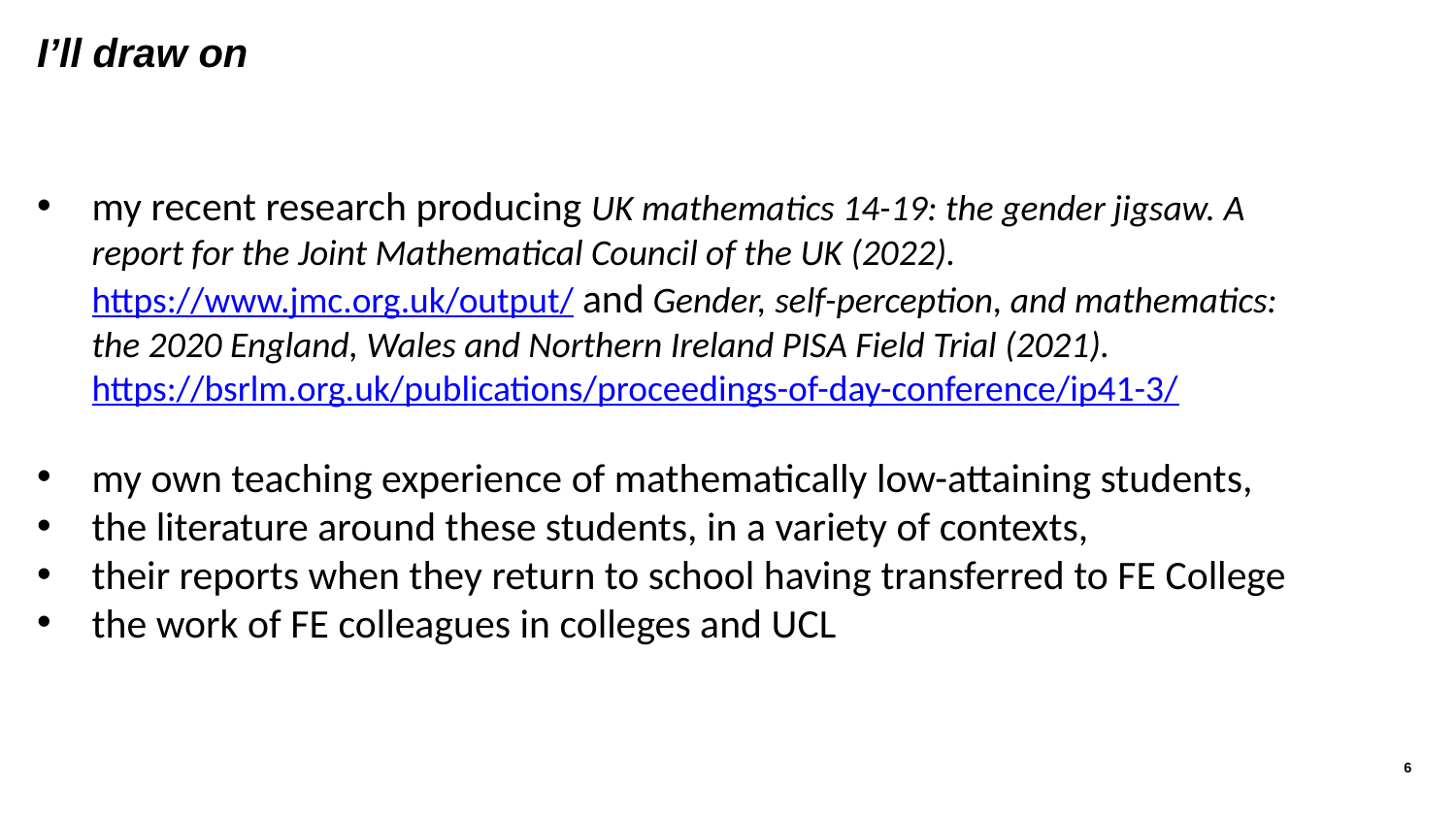

# I’ll draw on
my recent research producing UK mathematics 14-19: the gender jigsaw. A report for the Joint Mathematical Council of the UK (2022). https://www.jmc.org.uk/output/ and Gender, self-perception, and mathematics: the 2020 England, Wales and Northern Ireland PISA Field Trial (2021). https://bsrlm.org.uk/publications/proceedings-of-day-conference/ip41-3/

my own teaching experience of mathematically low-attaining students,
the literature around these students, in a variety of contexts,
their reports when they return to school having transferred to FE College
the work of FE colleagues in colleges and UCL

6